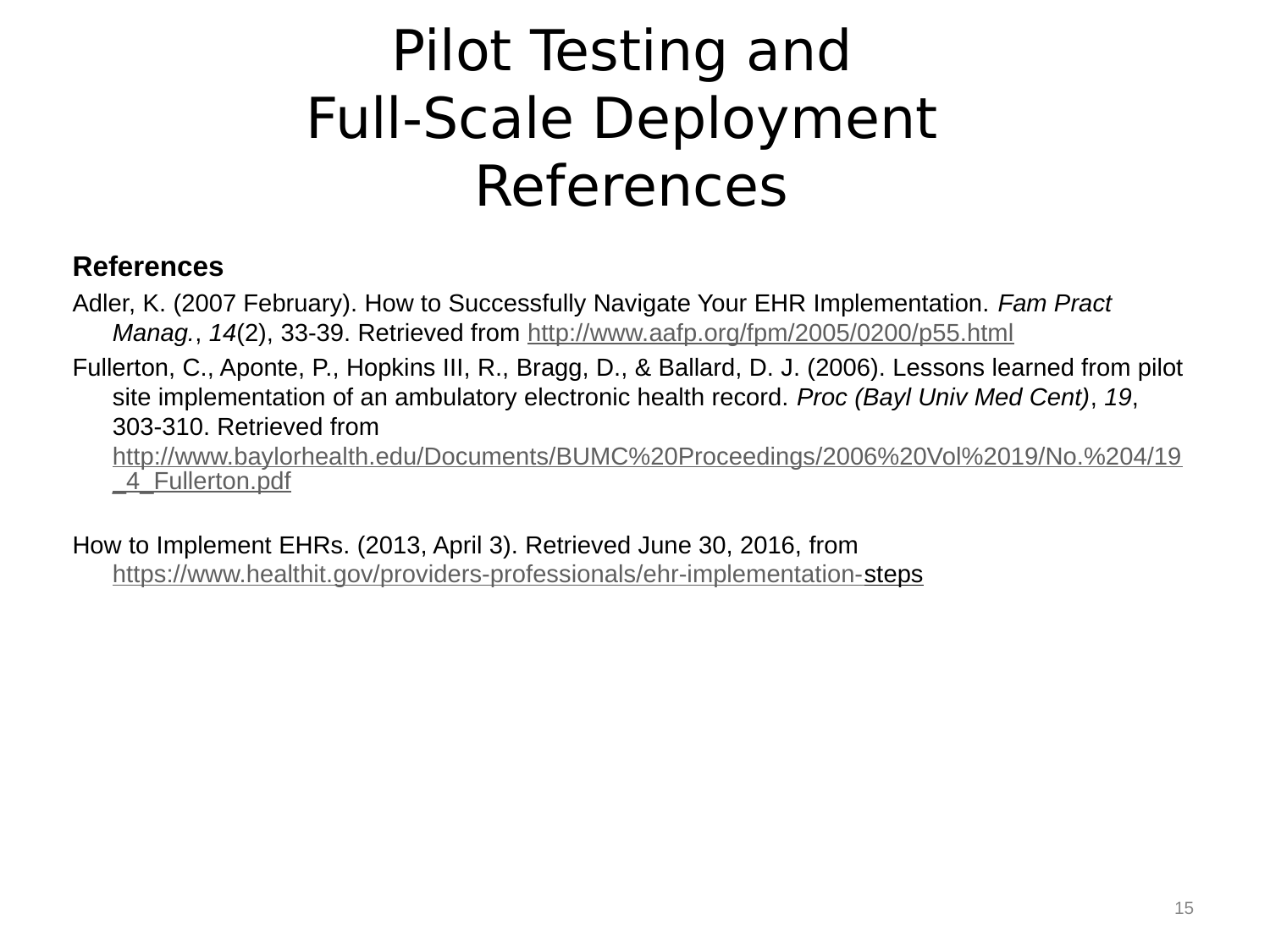

# Pilot Testing and Full-Scale Deployment References
References
Adler, K. (2007 February). How to Successfully Navigate Your EHR Implementation. Fam Pract Manag., 14(2), 33-39. Retrieved from http://www.aafp.org/fpm/2005/0200/p55.html
Fullerton, C., Aponte, P., Hopkins III, R., Bragg, D., & Ballard, D. J. (2006). Lessons learned from pilot site implementation of an ambulatory electronic health record. Proc (Bayl Univ Med Cent), 19, 303-310. Retrieved from http://www.baylorhealth.edu/Documents/BUMC%20Proceedings/2006%20Vol%2019/No.%204/19_4_Fullerton.pdf
How to Implement EHRs. (2013, April 3). Retrieved June 30, 2016, from https://www.healthit.gov/providers-professionals/ehr-implementation-steps

15